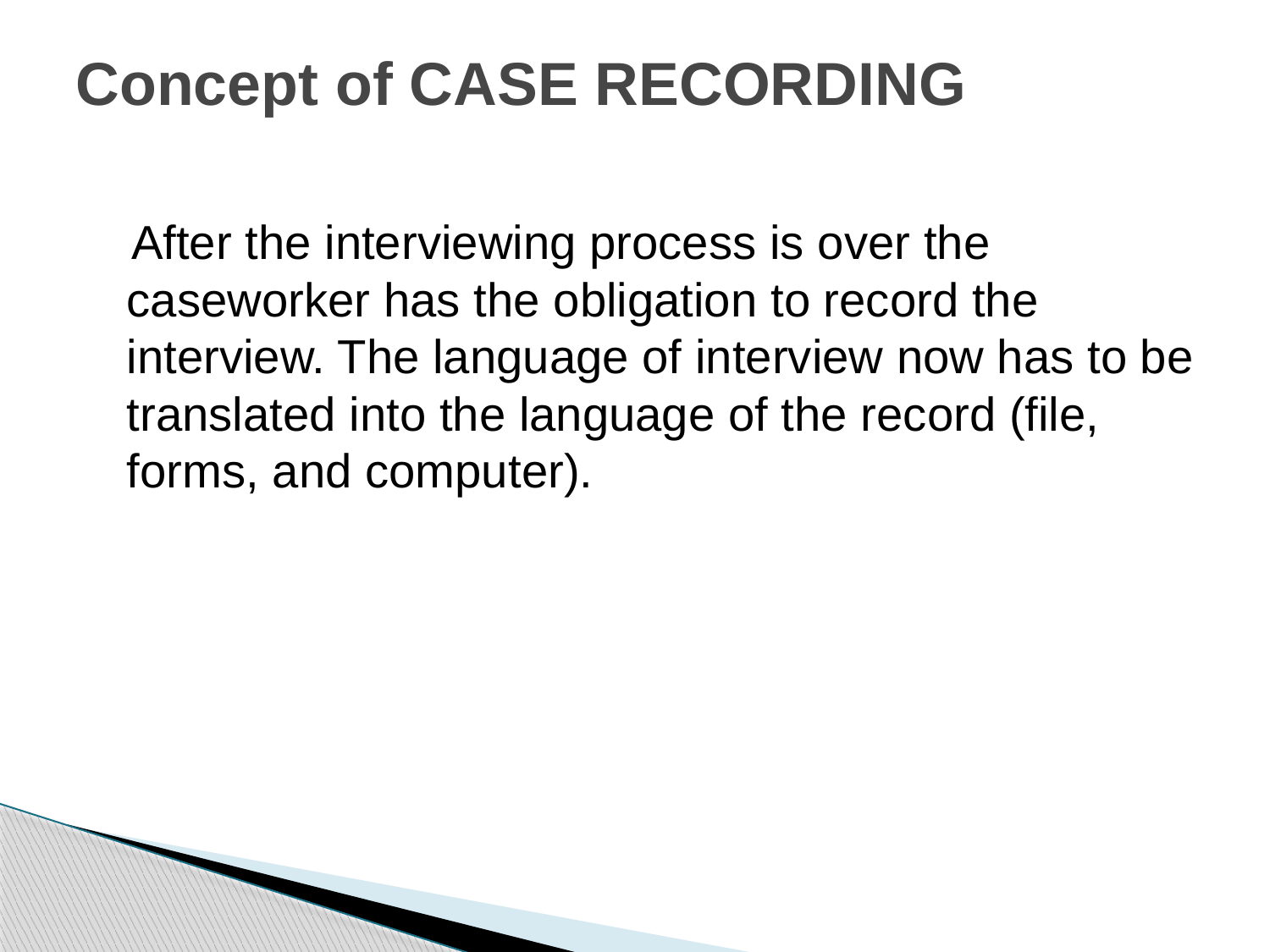

# Concept of CASE RECORDING
   After the interviewing process is over the caseworker has the obligation to record the interview. The language of interview now has to be translated into the language of the record (file, forms, and computer).